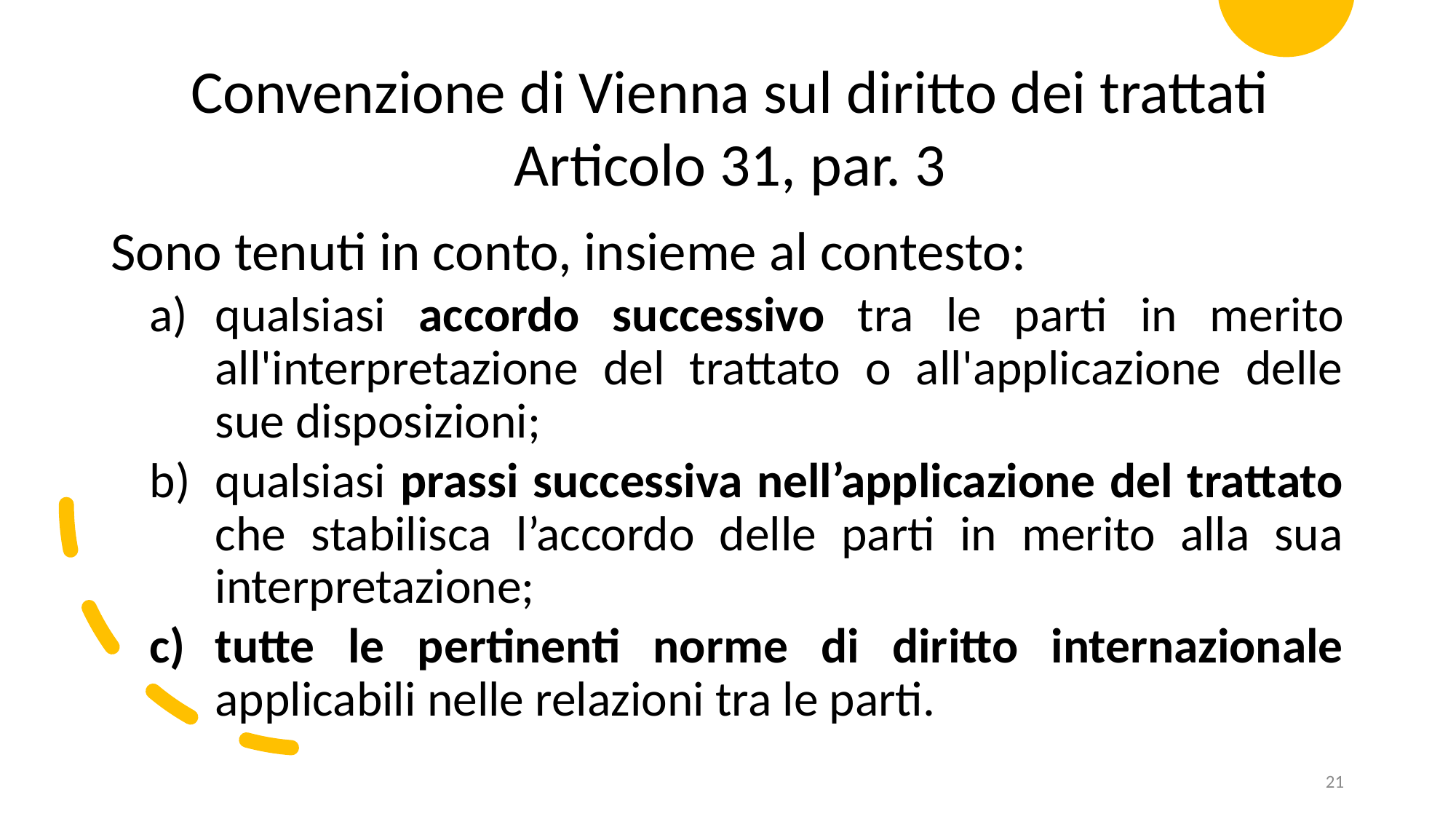

Convenzione di Vienna sul diritto dei trattati
Articolo 31, par. 3
Sono tenuti in conto, insieme al contesto:
qualsiasi accordo successivo tra le parti in merito all'interpretazione del trattato o all'applicazione delle sue disposizioni;
qualsiasi prassi successiva nell’applicazione del trattato che stabilisca l’accordo delle parti in merito alla sua interpretazione;
tutte le pertinenti norme di diritto internazionale applicabili nelle relazioni tra le parti.

21